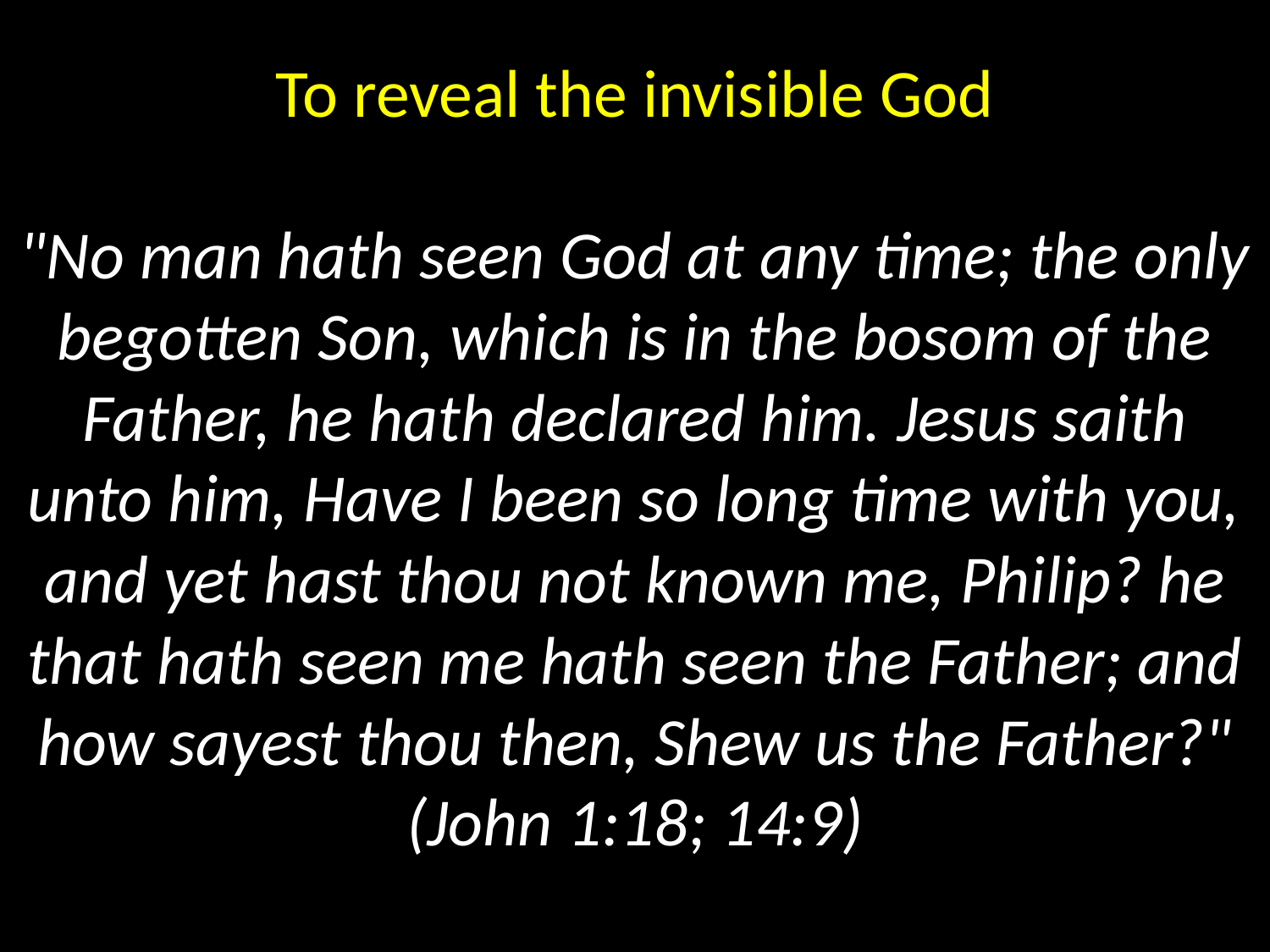

# To reveal the invisible God "No man hath seen God at any time; the only begotten Son, which is in the bosom of the Father, he hath declared him. Jesus saith unto him, Have I been so long time with you, and yet hast thou not known me, Philip? he that hath seen me hath seen the Father; and how sayest thou then, Shew us the Father?" (John 1:18; 14:9)